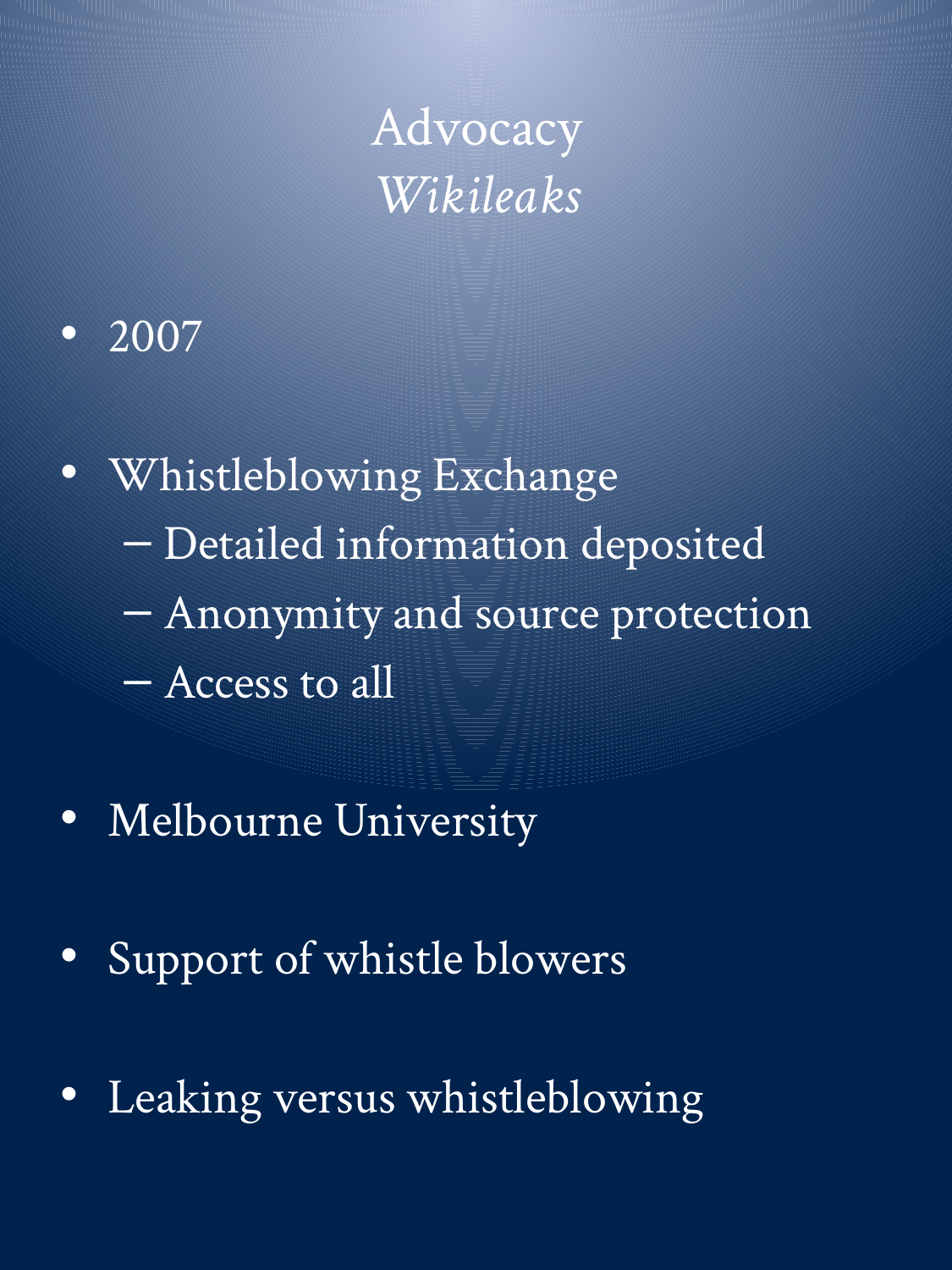

# Advocacy Wikileaks
2007

Whistleblowing Exchange
Detailed information deposited
Anonymity and source protection
Access to all

Melbourne University

Support of whistle blowers

Leaking versus whistleblowing